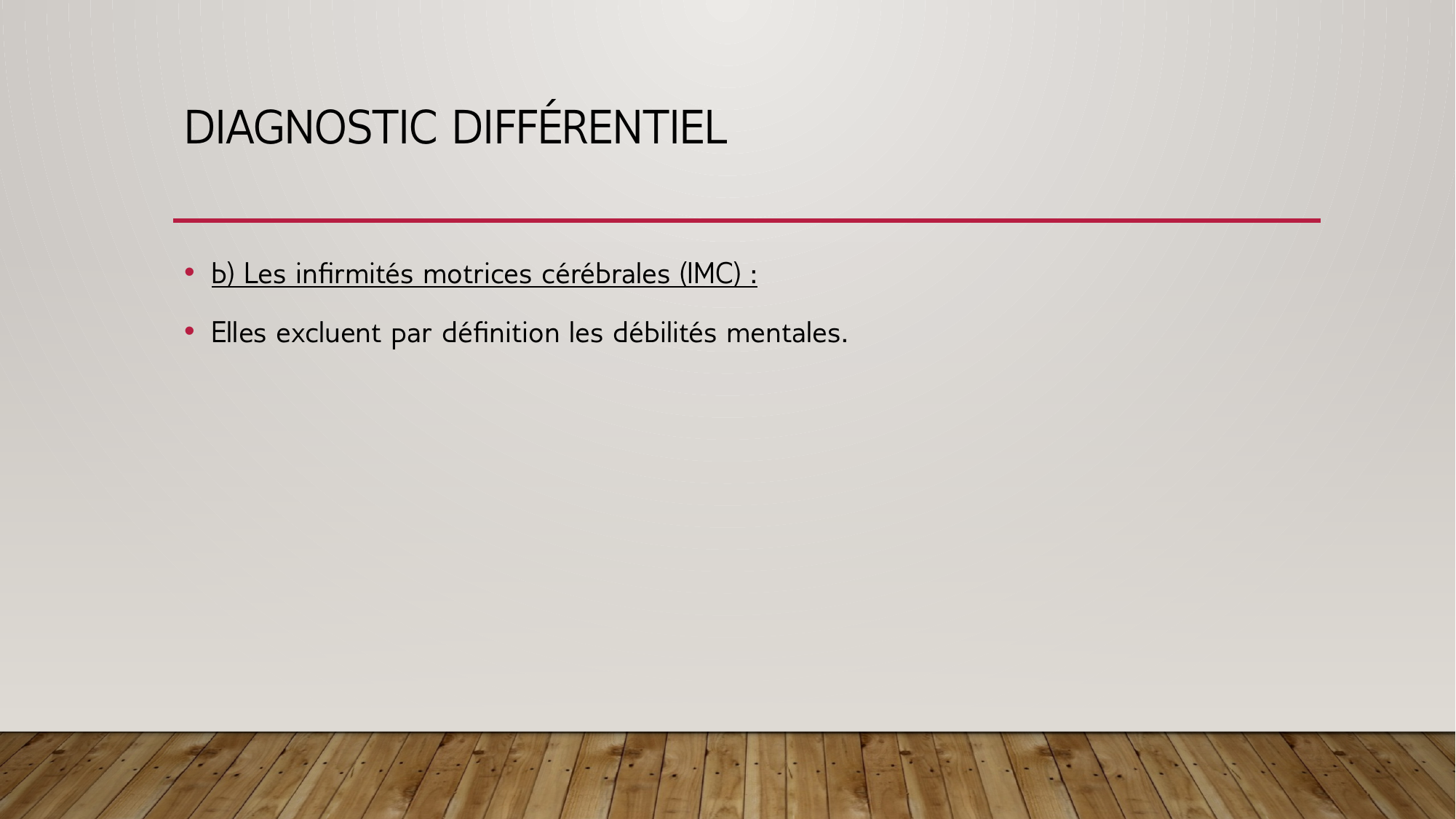

# Diagnostic différentiel
b) Les infirmités motrices cérébrales (IMC) :
Elles excluent par définition les débilités mentales.